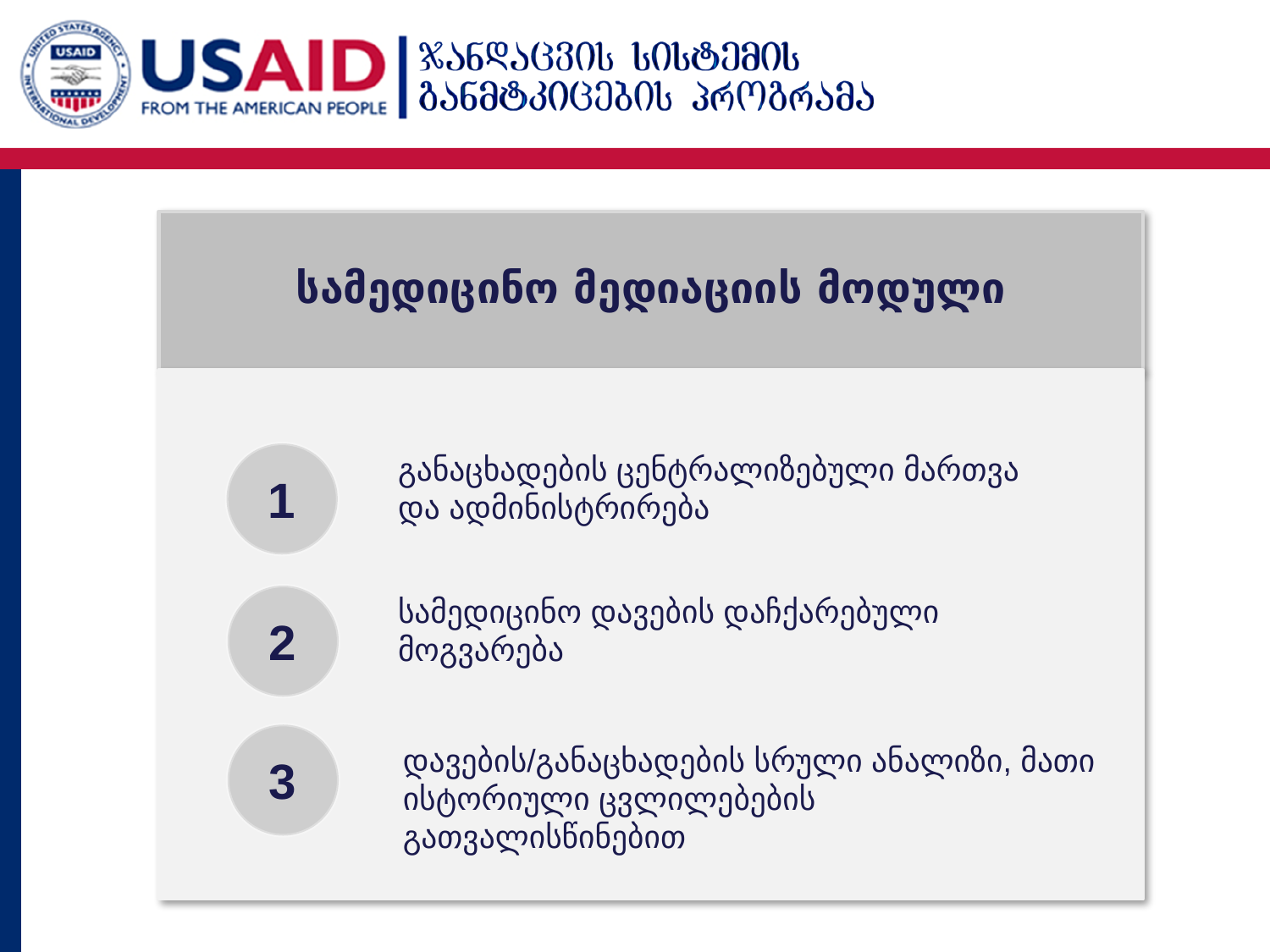

სამედიცინო მედიაციის მოდული

განაცხადების ცენტრალიზებული მართვა და ადმინისტრირება

1

სამედიცინო დავების დაჩქარებული მოგვარება
2

დავების/განაცხადების სრული ანალიზი, მათი ისტორიული ცვლილებების გათვალისწინებით
3